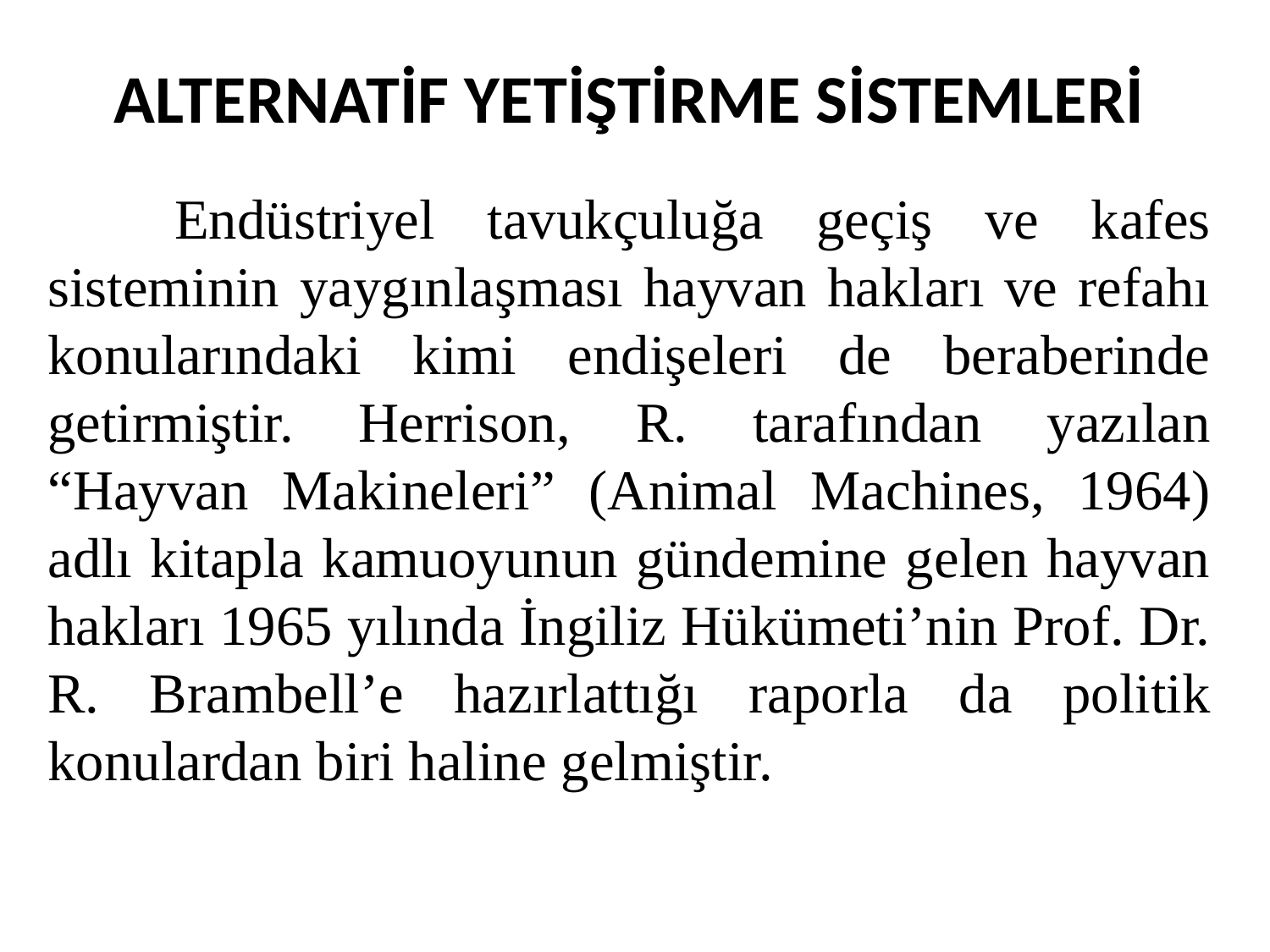

# ALTERNATİF YETİŞTİRME SİSTEMLERİ
	Endüstriyel tavukçuluğa geçiş ve kafes sisteminin yaygınlaşması hayvan hakları ve refahı konularındaki kimi endişeleri de beraberinde getirmiştir. Herrison, R. tarafından yazılan “Hayvan Makineleri” (Animal Machines, 1964) adlı kitapla kamuoyunun gündemine gelen hayvan hakları 1965 yılında İngiliz Hükümeti’nin Prof. Dr. R. Brambell’e hazırlattığı raporla da politik konulardan biri haline gelmiştir.